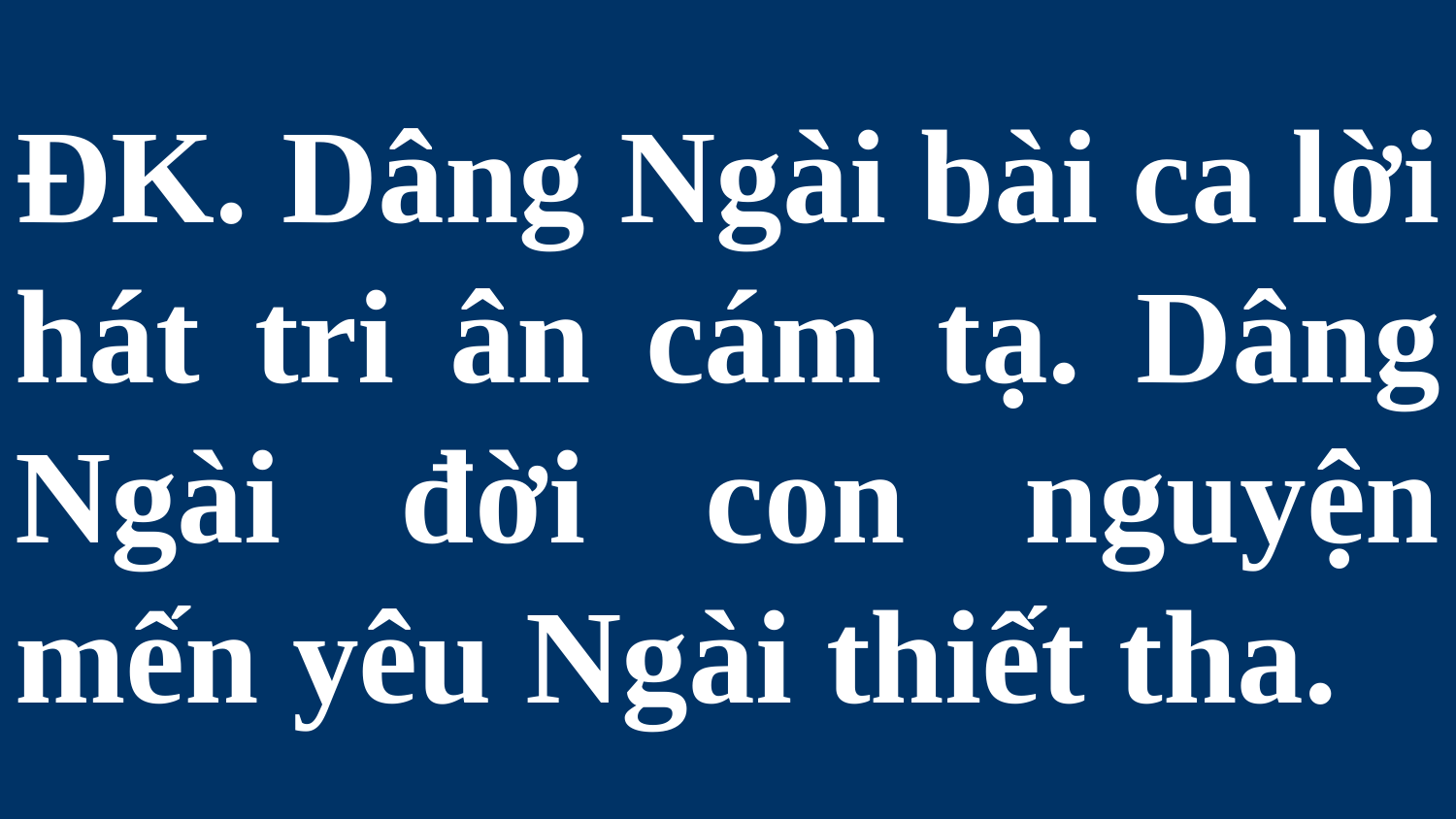

# ĐK. Dâng Ngài bài ca lời hát tri ân cám tạ. Dâng Ngài đời con nguyện mến yêu Ngài thiết tha.